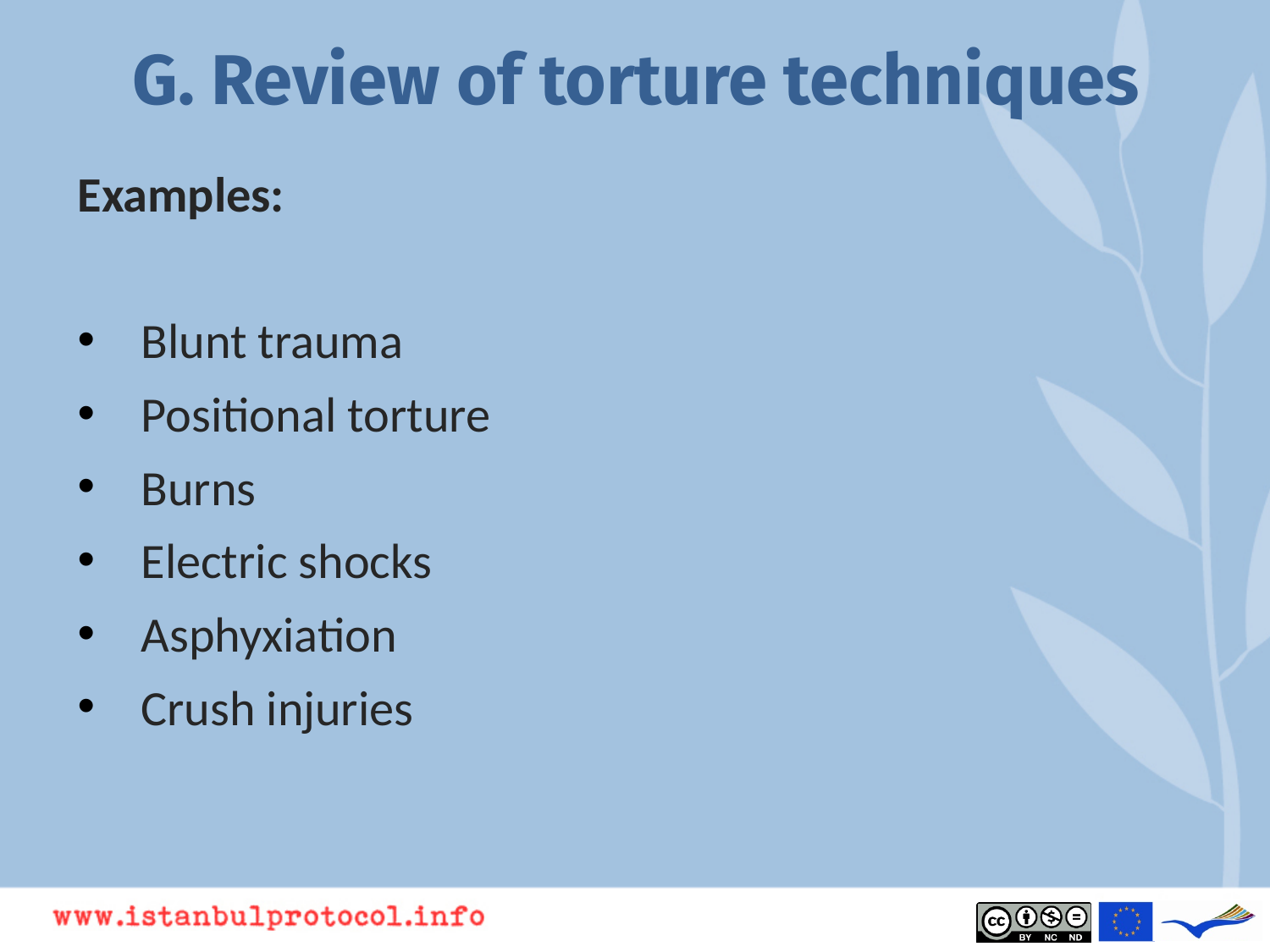

# G. Review of torture techniques
Examples:

Blunt trauma
Positional torture
Burns
Electric shocks
Asphyxiation
Crush injuries